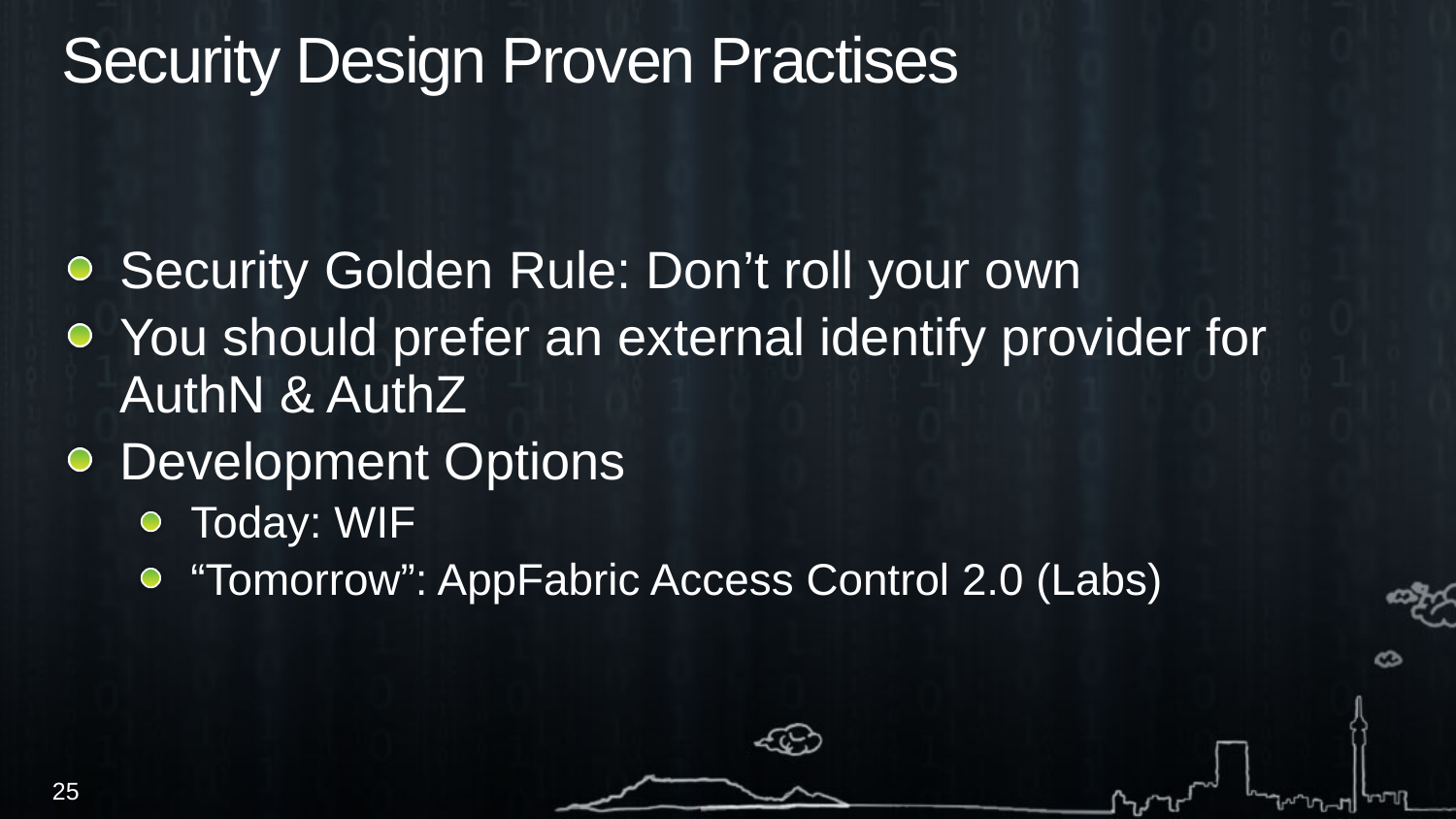

# Security Design Proven Practises

Security Golden Rule: Don’t roll your own
You should prefer an external identify provider for AuthN & AuthZ
Development Options
Today: WIF
“Tomorrow”: AppFabric Access Control 2.0 (Labs)